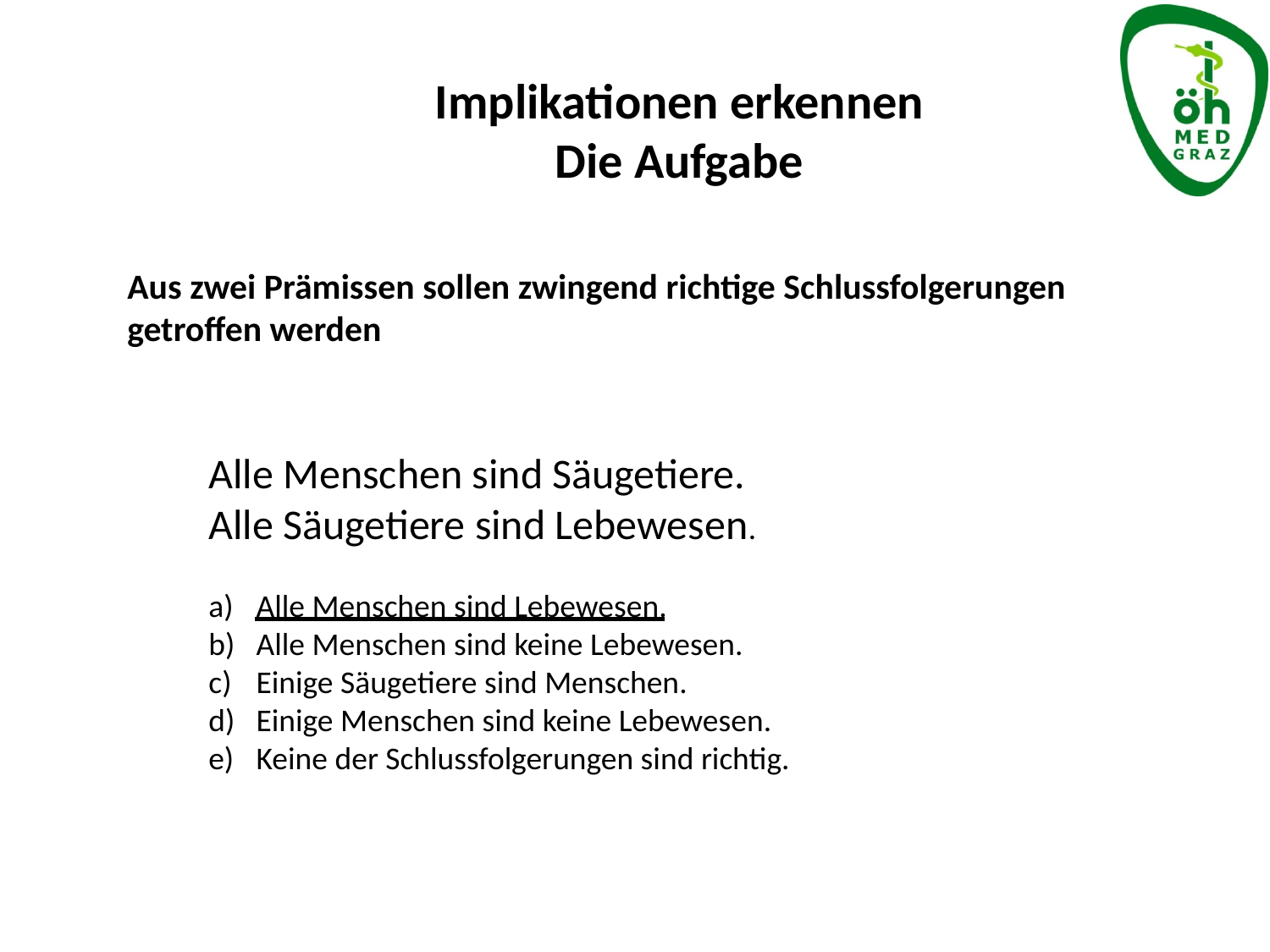

Implikationen erkennen
Die Aufgabe

Aus zwei Prämissen sollen zwingend richtige Schlussfolgerungen getroffen werden
Alle Menschen sind Säugetiere.
Alle Säugetiere sind Lebewesen.

Alle Menschen sind Lebewesen.
Alle Menschen sind keine Lebewesen.
Einige Säugetiere sind Menschen.
Einige Menschen sind keine Lebewesen.
Keine der Schlussfolgerungen sind richtig.